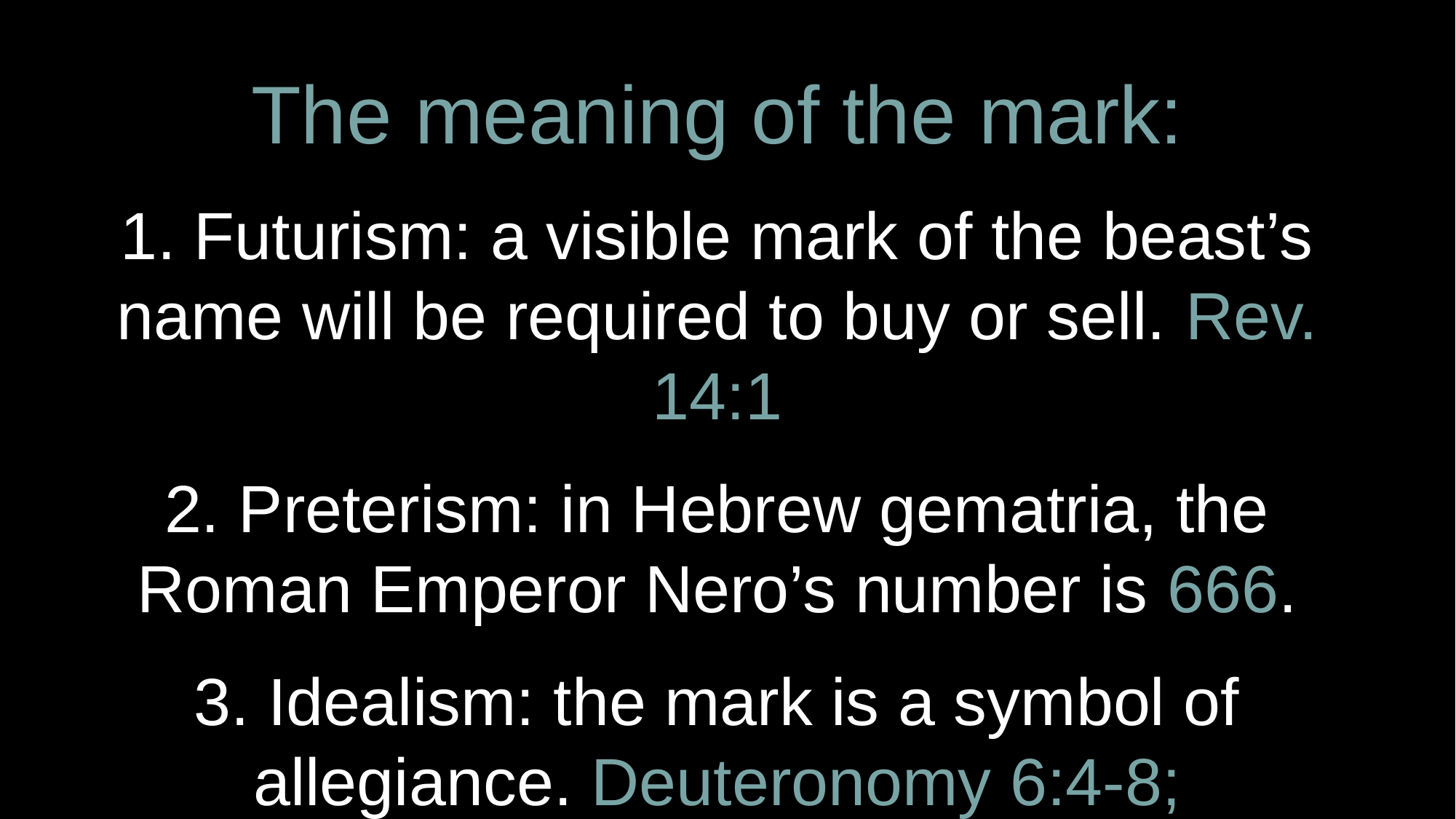

The meaning of the mark:

1. Futurism: a visible mark of the beast’s name will be required to buy or sell. Rev. 14:1

2. Preterism: in Hebrew gematria, the Roman Emperor Nero’s number is 666.

3. Idealism: the mark is a symbol of allegiance. Deuteronomy 6:4-8; Revelation 14:12